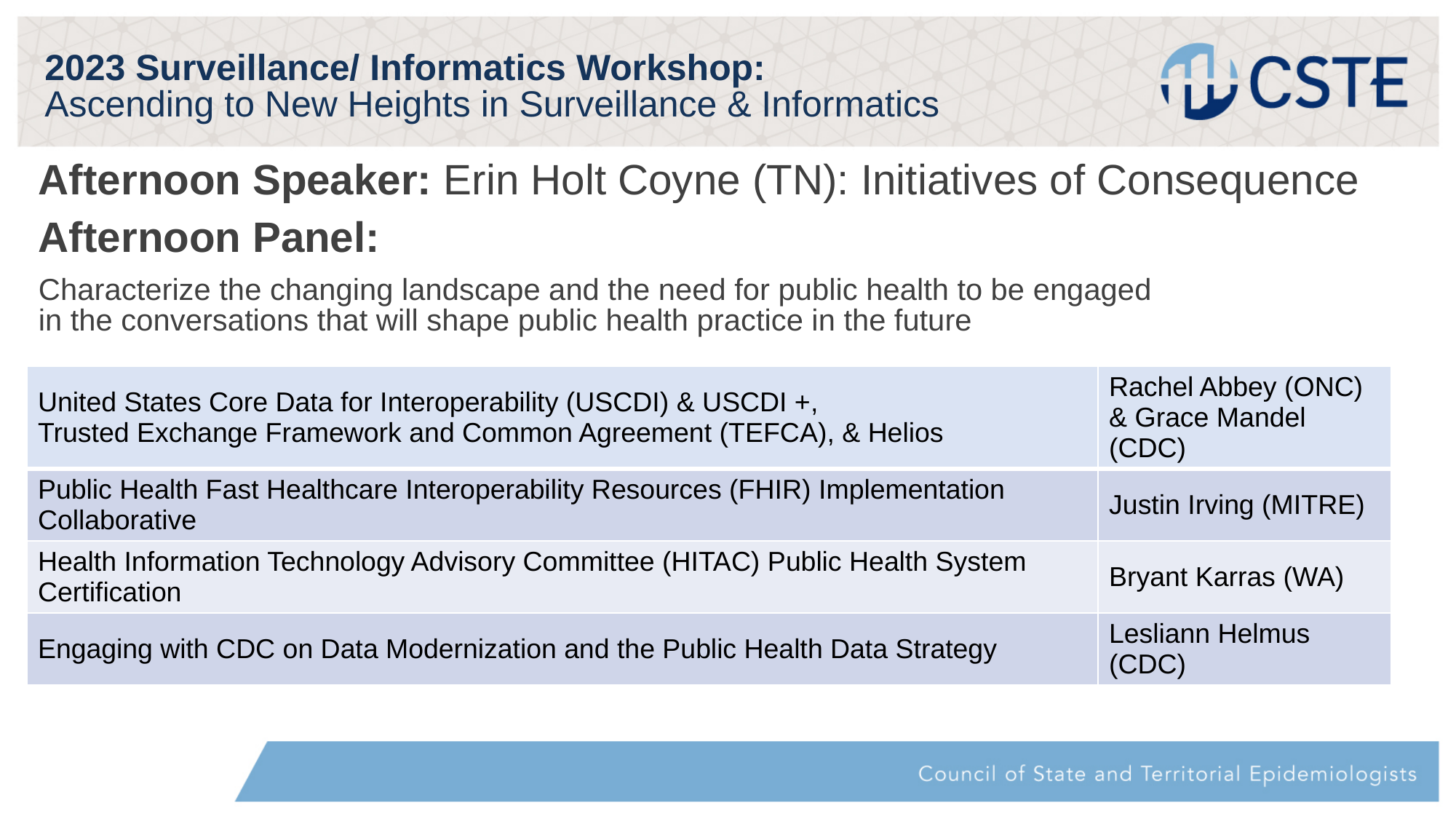

# 2023 Surveillance/ Informatics Workshop: Ascending to New Heights in Surveillance & Informatics
Afternoon Speaker: Erin Holt Coyne (TN): Initiatives of Consequence
Afternoon Panel:
Characterize the changing landscape and the need for public health to be engaged in the conversations that will shape public health practice in the future

| United States Core Data for Interoperability (USCDI) & USCDI +, Trusted Exchange Framework and Common Agreement (TEFCA), & Helios | Rachel Abbey (ONC) & Grace Mandel (CDC) |
| --- | --- |
| Public Health Fast Healthcare Interoperability Resources (FHIR) Implementation Collaborative | Justin Irving (MITRE) |
| Health Information Technology Advisory Committee (HITAC) Public Health System Certification | Bryant Karras (WA) |
| Engaging with CDC on Data Modernization and the Public Health Data Strategy | Lesliann Helmus (CDC) |